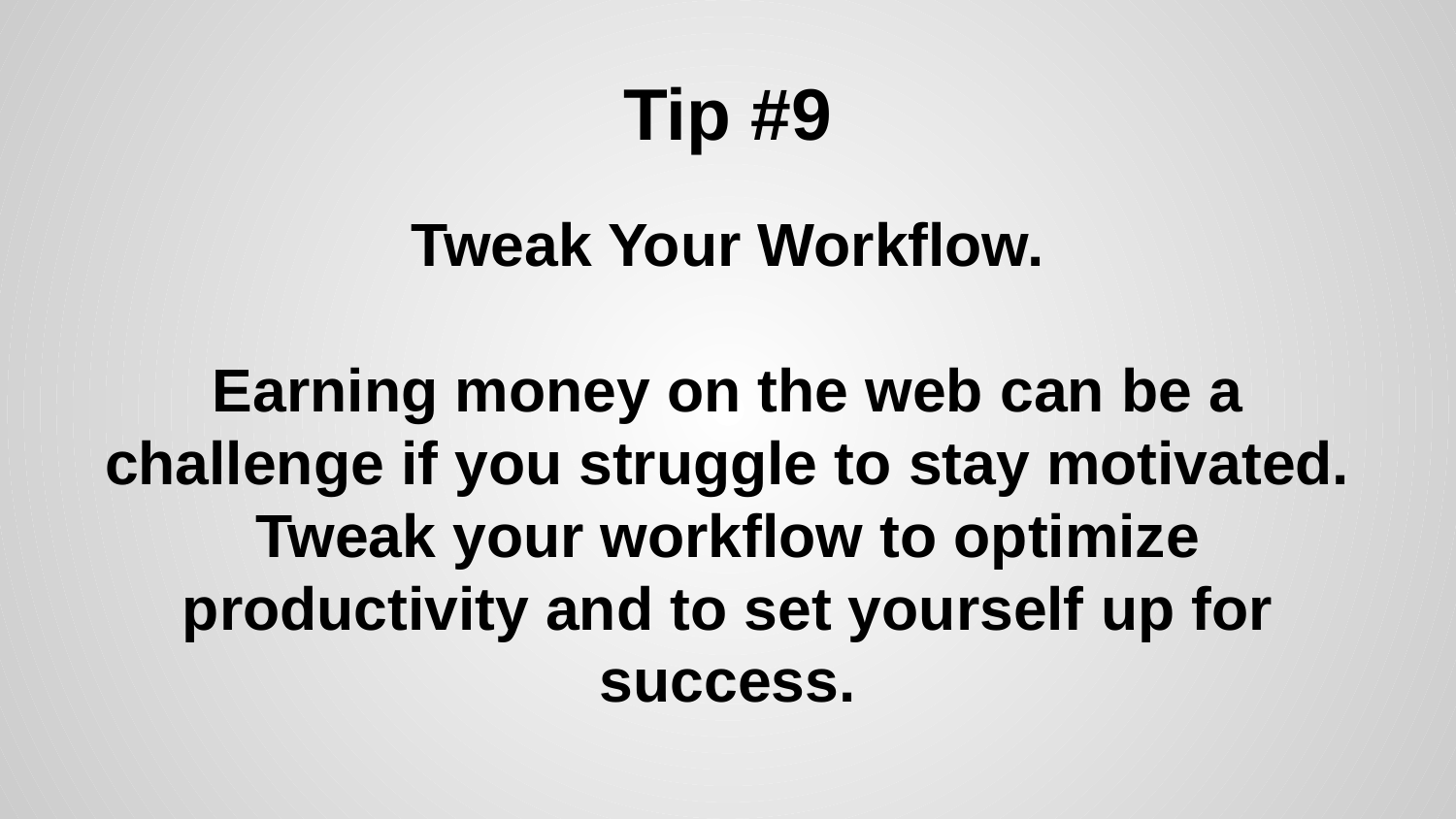

# Tip #9
Tweak Your Workflow.

Earning money on the web can be a challenge if you struggle to stay motivated. Tweak your workflow to optimize productivity and to set yourself up for success.